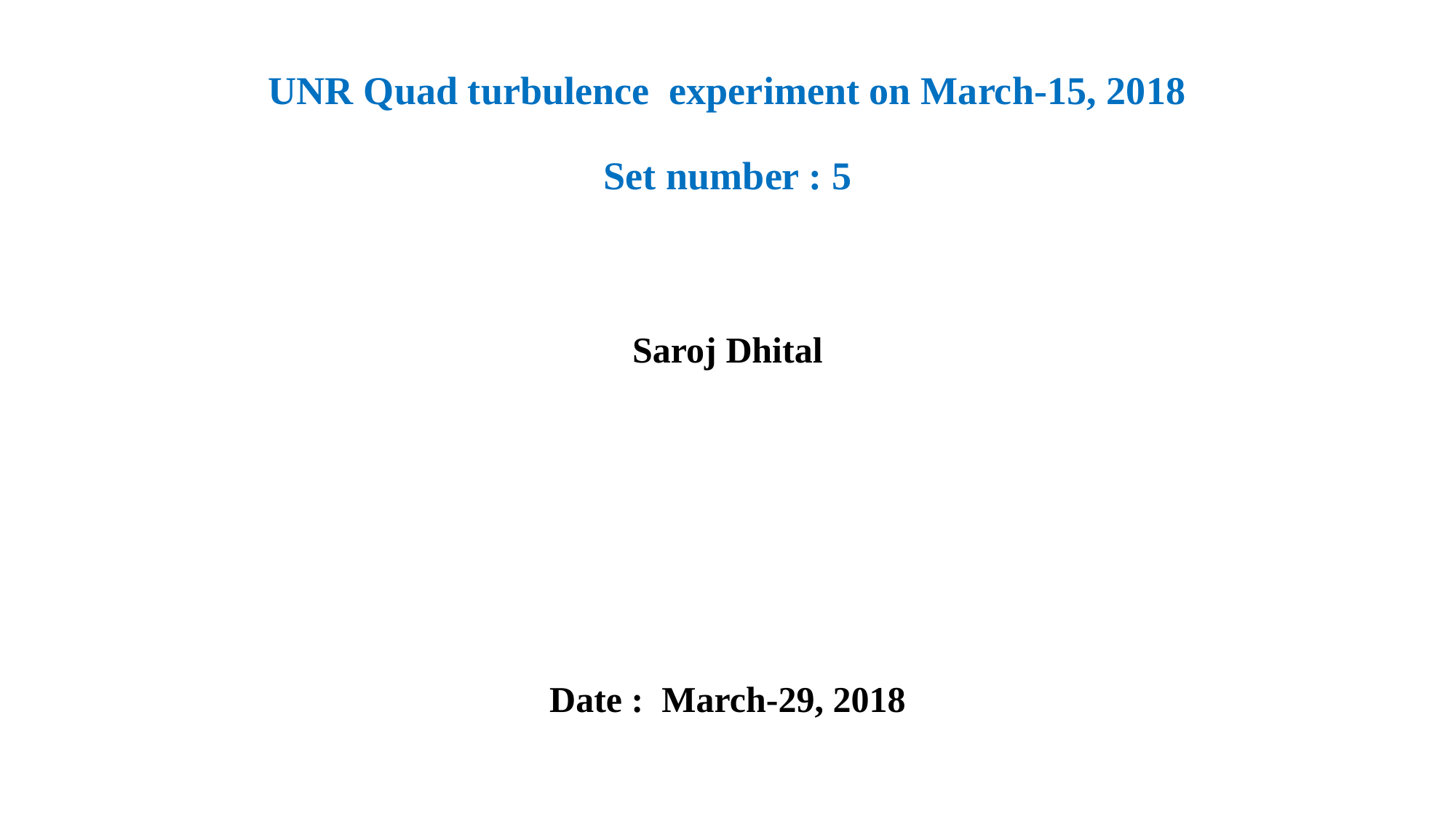

# UNR Quad turbulence  experiment on March-15, 2018 Set number : 5
Saroj Dhital

Date :  March-29, 2018